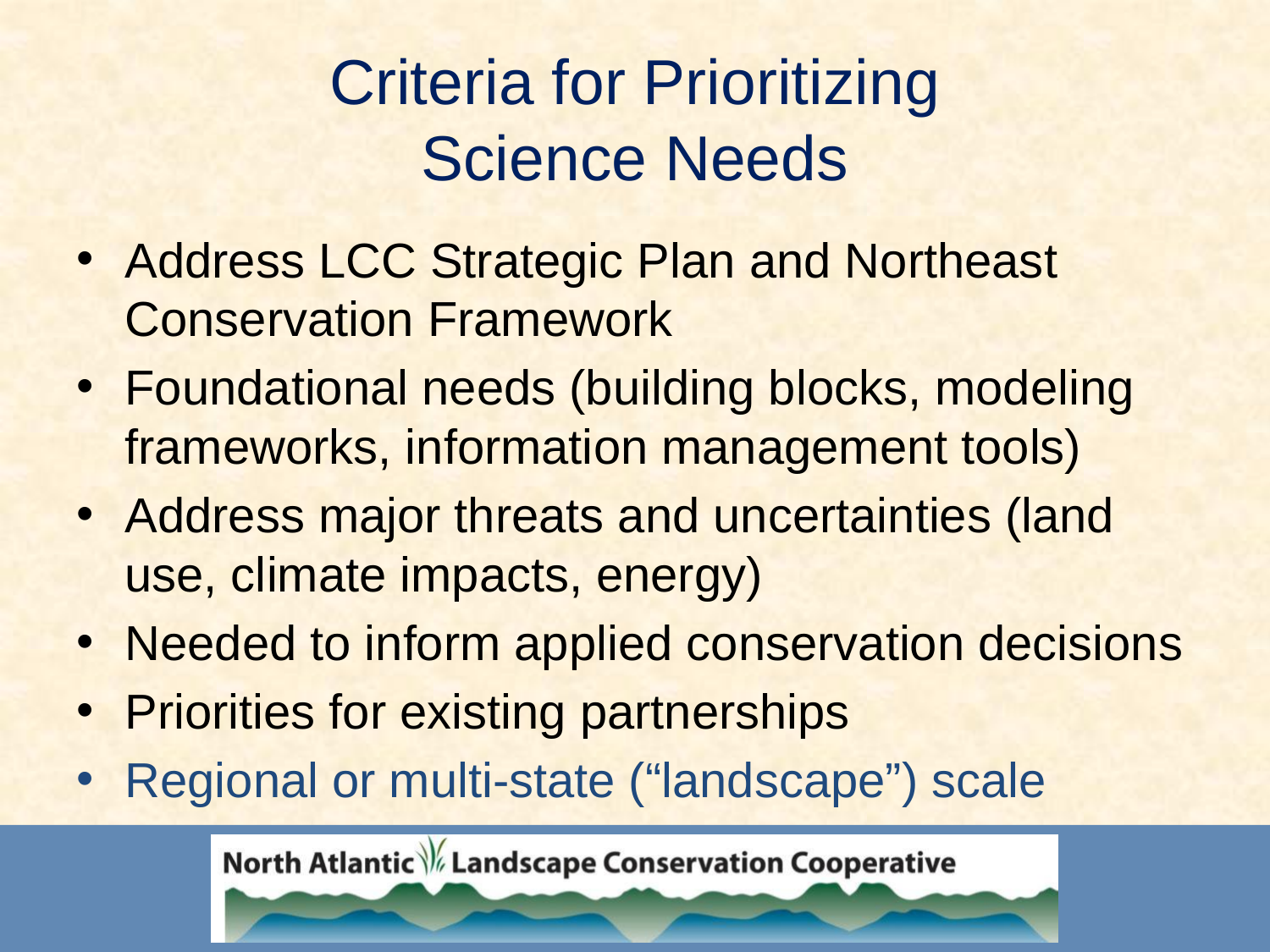

# Criteria for Prioritizing Science Needs
Address LCC Strategic Plan and Northeast Conservation Framework
Foundational needs (building blocks, modeling frameworks, information management tools)
Address major threats and uncertainties (land use, climate impacts, energy)
Needed to inform applied conservation decisions
Priorities for existing partnerships
Regional or multi-state (“landscape”) scale